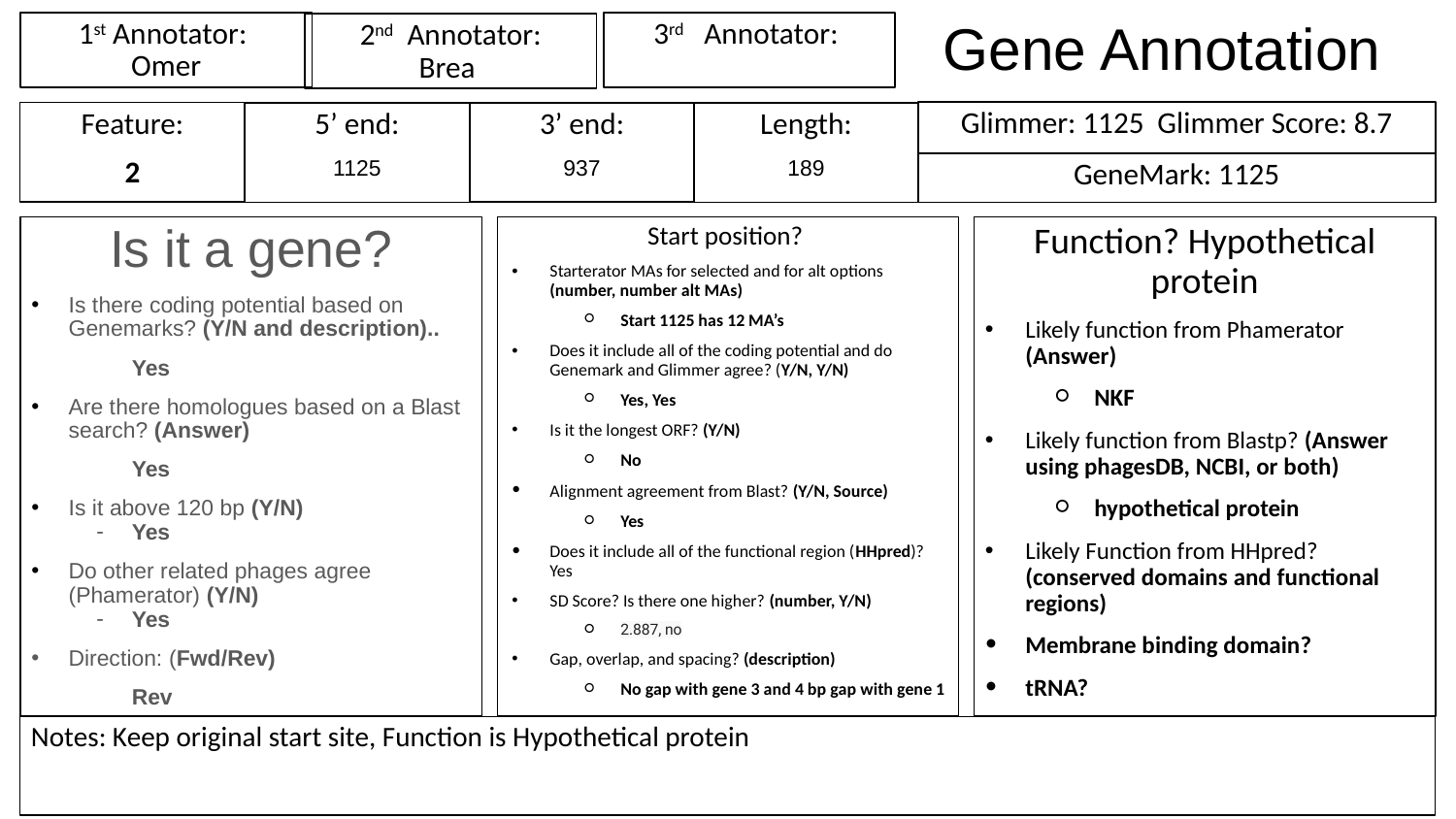

# Gene Annotation
1st Annotator:
Omer
3rd   Annotator:
2nd  Annotator:
Brea
Glimmer: 1125  Glimmer Score: 8.7
Feature:
2
3’ end:
937
Length:
189
5’ end:
1125
GeneMark: 1125
Is it a gene?
Is there coding potential based on Genemarks? (Y/N and description)..
Yes
Are there homologues based on a Blast search? (Answer)
Yes
Is it above 120 bp (Y/N)
Yes
Do other related phages agree (Phamerator) (Y/N)
Yes
Direction: (Fwd/Rev)
Rev
Start position?
Starterator MAs for selected and for alt options (number, number alt MAs)
Start 1125 has 12 MA’s
Does it include all of the coding potential and do Genemark and Glimmer agree? (Y/N, Y/N)
Yes, Yes
Is it the longest ORF? (Y/N)
No
Alignment agreement from Blast? (Y/N, Source)
Yes
Does it include all of the functional region (HHpred)? Yes
SD Score? Is there one higher? (number, Y/N)
2.887, no
Gap, overlap, and spacing? (description)
No gap with gene 3 and 4 bp gap with gene 1
Function? Hypothetical protein
Likely function from Phamerator (Answer)
NKF
Likely function from Blastp? (Answer using phagesDB, NCBI, or both)
hypothetical protein
Likely Function from HHpred? (conserved domains and functional regions)
Membrane binding domain?
tRNA?

Notes: Keep original start site, Function is Hypothetical protein